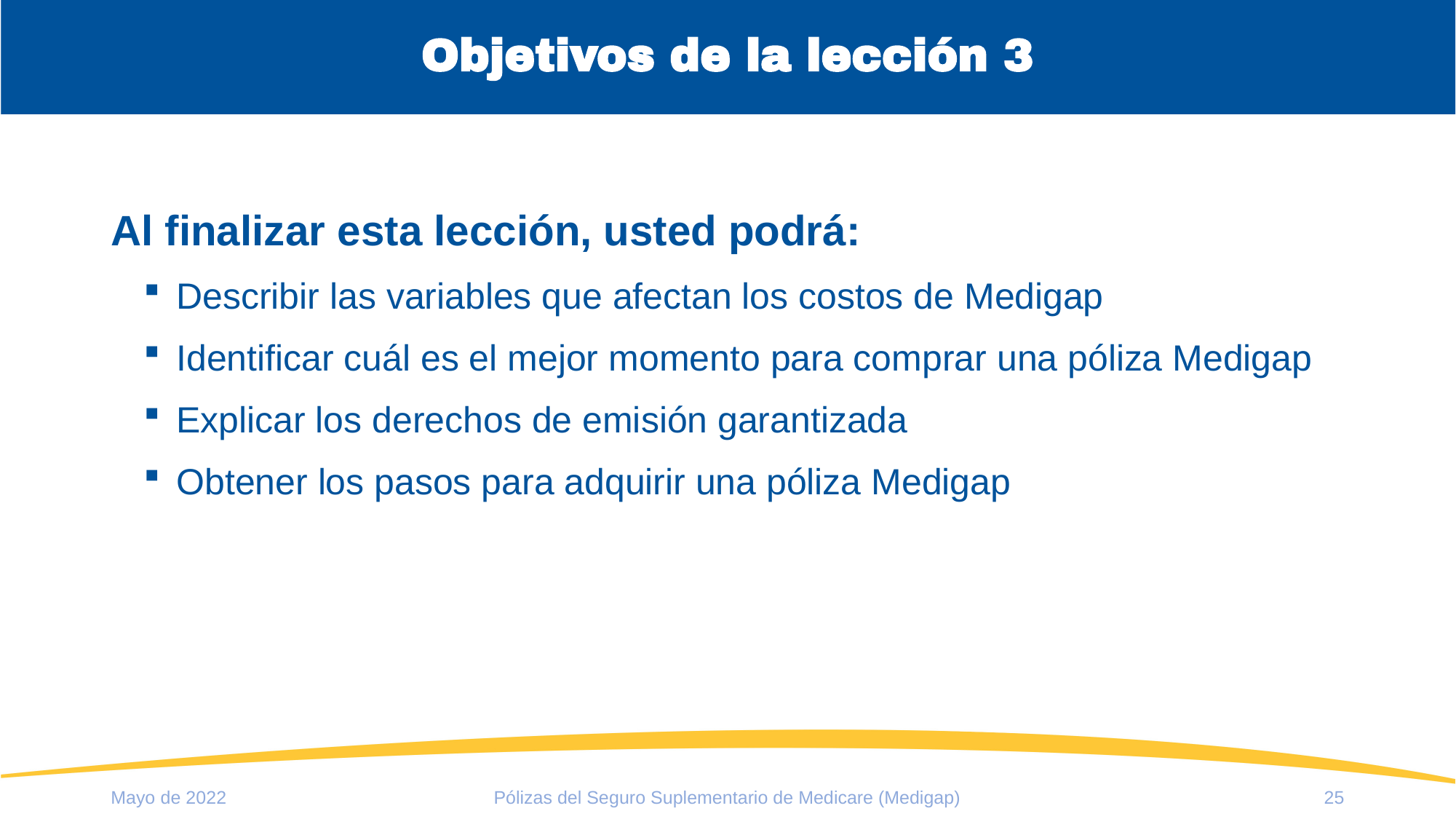

# Objetivos de la lección 3
Al finalizar esta lección, usted podrá:
Describir las variables que afectan los costos de Medigap
Identificar cuál es el mejor momento para comprar una póliza Medigap
Explicar los derechos de emisión garantizada
Obtener los pasos para adquirir una póliza Medigap

Mayo de 2022
Pólizas del Seguro Suplementario de Medicare (Medigap)
25